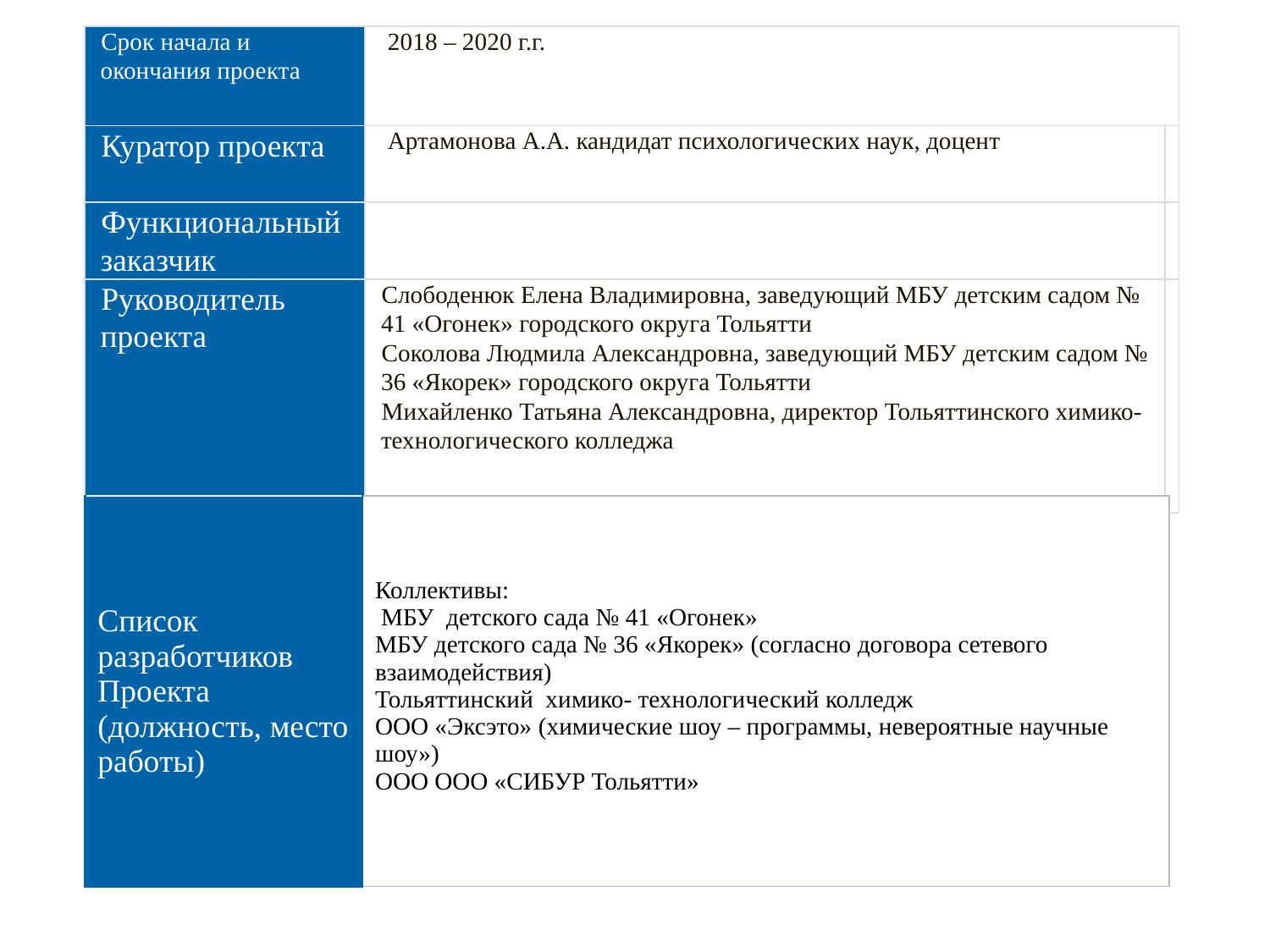

| Срок начала и окончания проекта | 2018 – 2020 г.г. |  |
| --- | --- | --- |
| Куратор проекта | Артамонова А.А. кандидат психологических наук, доцент |  |
| Функциональный заказчик |  |  |
| Руководитель проекта | Слободенюк Елена Владимировна, заведующий МБУ детским садом № 41 «Огонек» городского округа Тольятти Соколова Людмила Александровна, заведующий МБУ детским садом № 36 «Якорек» городского округа Тольятти Михайленко Татьяна Александровна, директор Тольяттинского химико- технологического колледжа |  |
| Список разработчиков Проекта (должность, место работы) | Коллективы: МБУ детского сада № 41 «Огонек» МБУ детского сада № 36 «Якорек» (согласно договора сетевого взаимодействия) Тольяттинский химико- технологический колледж ООО «Эксэто» (химические шоу – программы, невероятные научные шоу») ООО ООО «СИБУР Тольятти» |
| --- | --- |